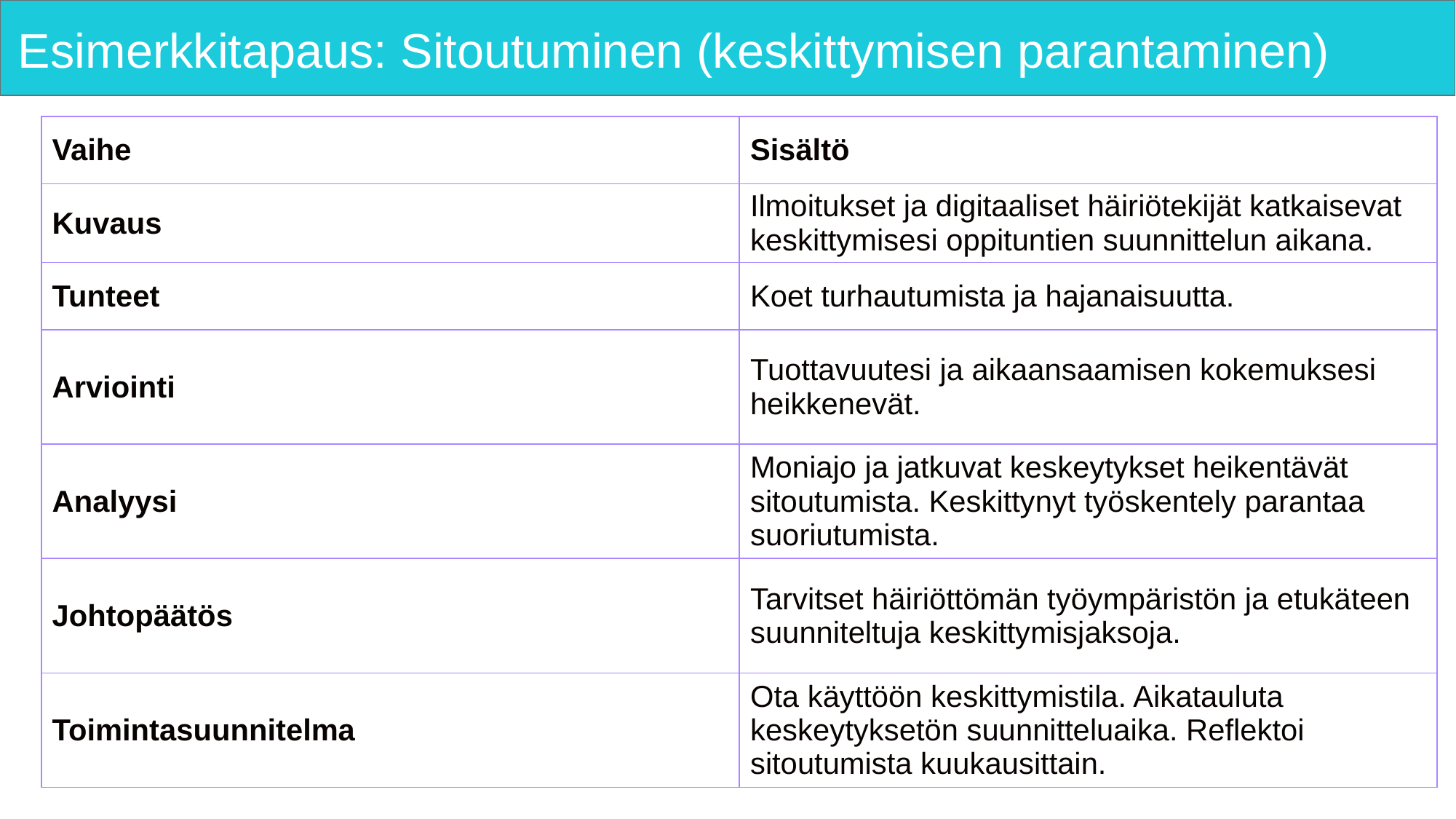

# Esimerkkitapaus: Sitoutuminen (keskittymisen parantaminen)
| Vaihe | Sisältö |
| --- | --- |
| Kuvaus | Ilmoitukset ja digitaaliset häiriötekijät katkaisevat keskittymisesi oppituntien suunnittelun aikana. |
| Tunteet | Koet turhautumista ja hajanaisuutta. |
| Arviointi | Tuottavuutesi ja aikaansaamisen kokemuksesi heikkenevät. |
| Analyysi | Moniajo ja jatkuvat keskeytykset heikentävät sitoutumista. Keskittynyt työskentely parantaa suoriutumista. |
| Johtopäätös | Tarvitset häiriöttömän työympäristön ja etukäteen suunniteltuja keskittymisjaksoja. |
| Toimintasuunnitelma | Ota käyttöön keskittymistila. Aikatauluta keskeytyksetön suunnitteluaika. Reflektoi sitoutumista kuukausittain. |